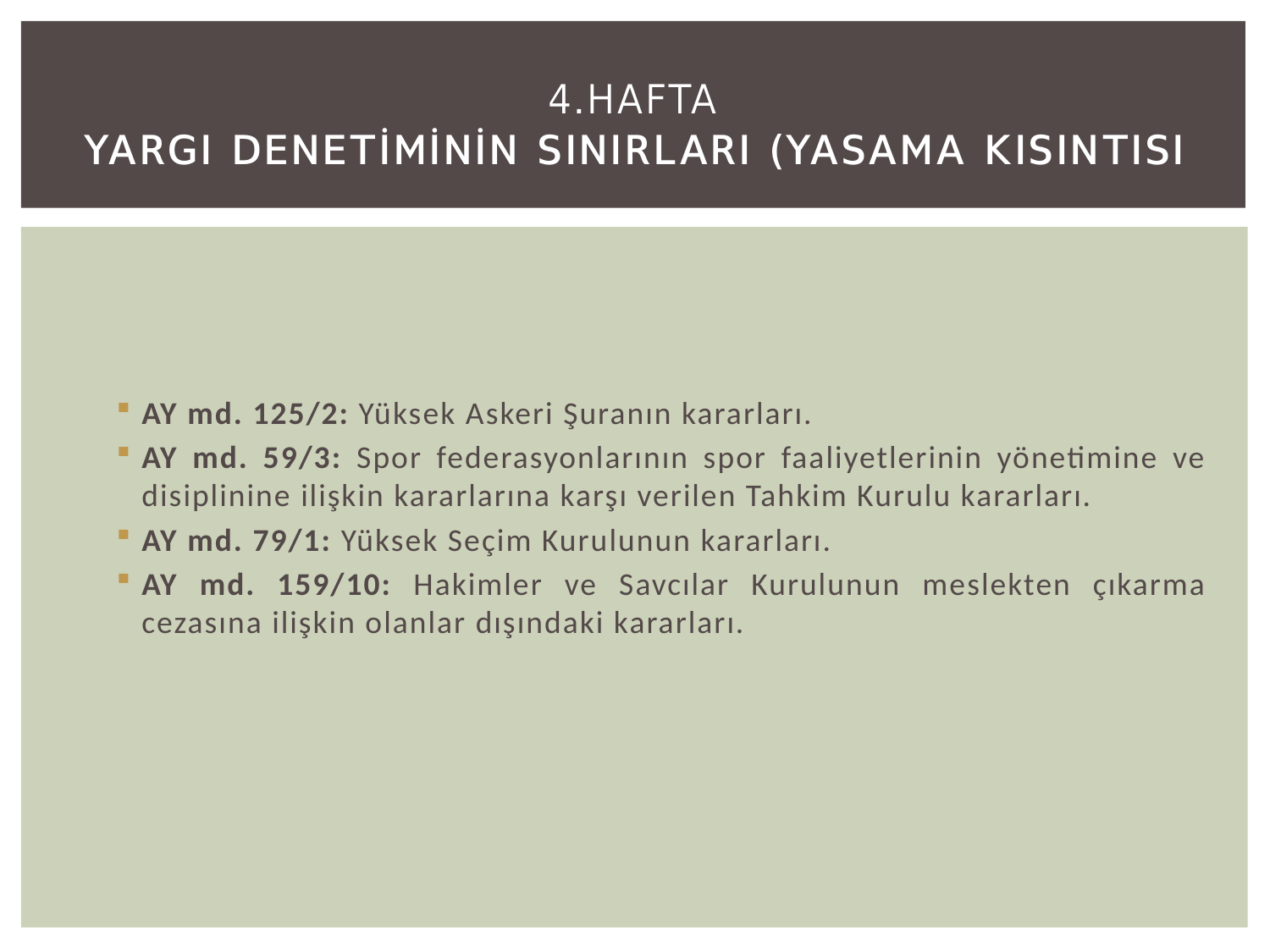

# 4.Hafta YARGI DENETİMİNİN SINIRLARI (YASAMA KISINTISI

AY md. 125/2: Yüksek Askeri Şuranın kararları.
AY md. 59/3: Spor federasyonlarının spor faaliyetlerinin yönetimine ve disiplinine ilişkin kararlarına karşı verilen Tahkim Kurulu kararları.
AY md. 79/1: Yüksek Seçim Kurulunun kararları.
AY md. 159/10: Hakimler ve Savcılar Kurulunun meslekten çıkarma cezasına ilişkin olanlar dışındaki kararları.